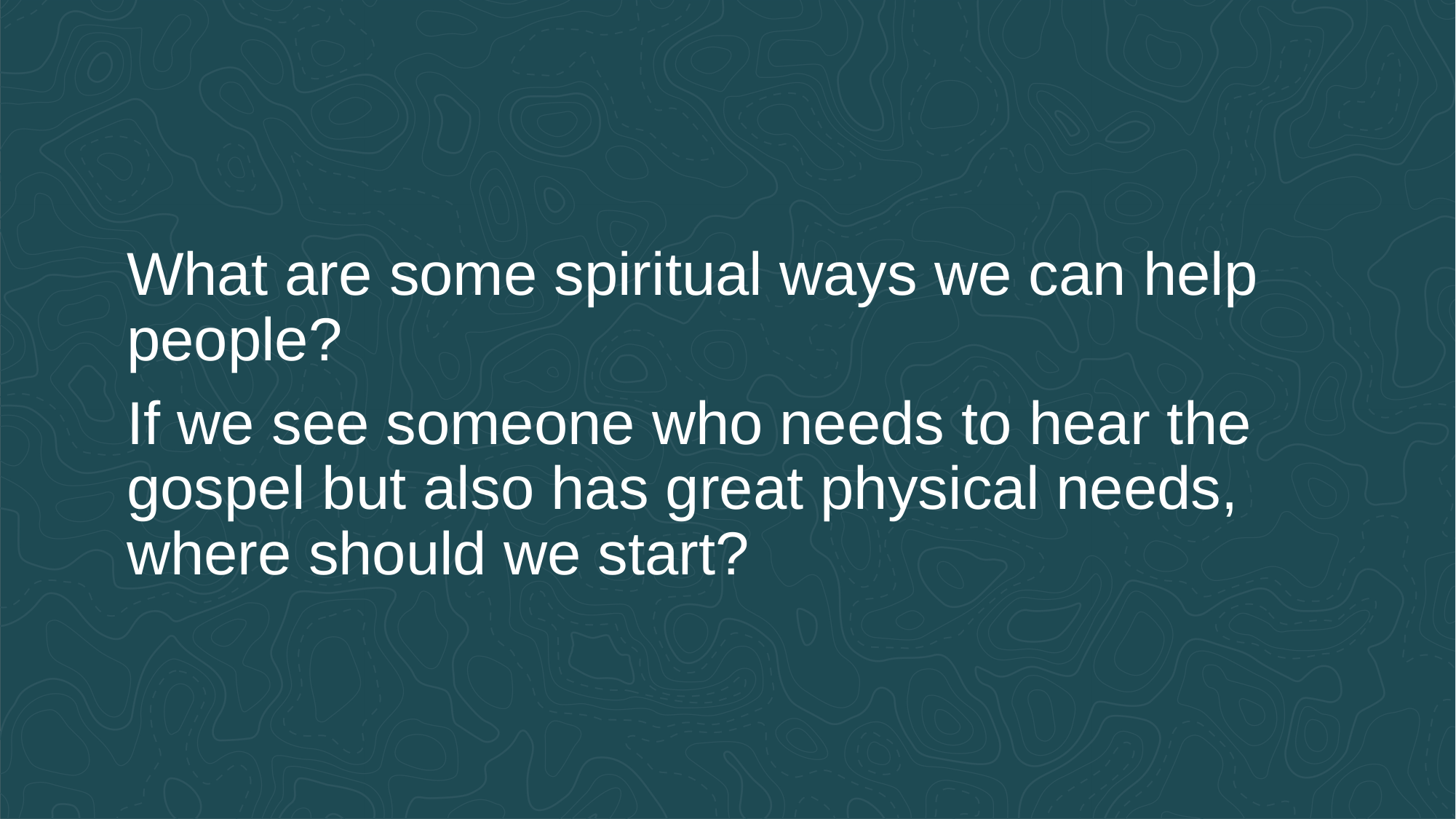

What are some spiritual ways we can help people?
If we see someone who needs to hear the gospel but also has great physical needs, where should we start?